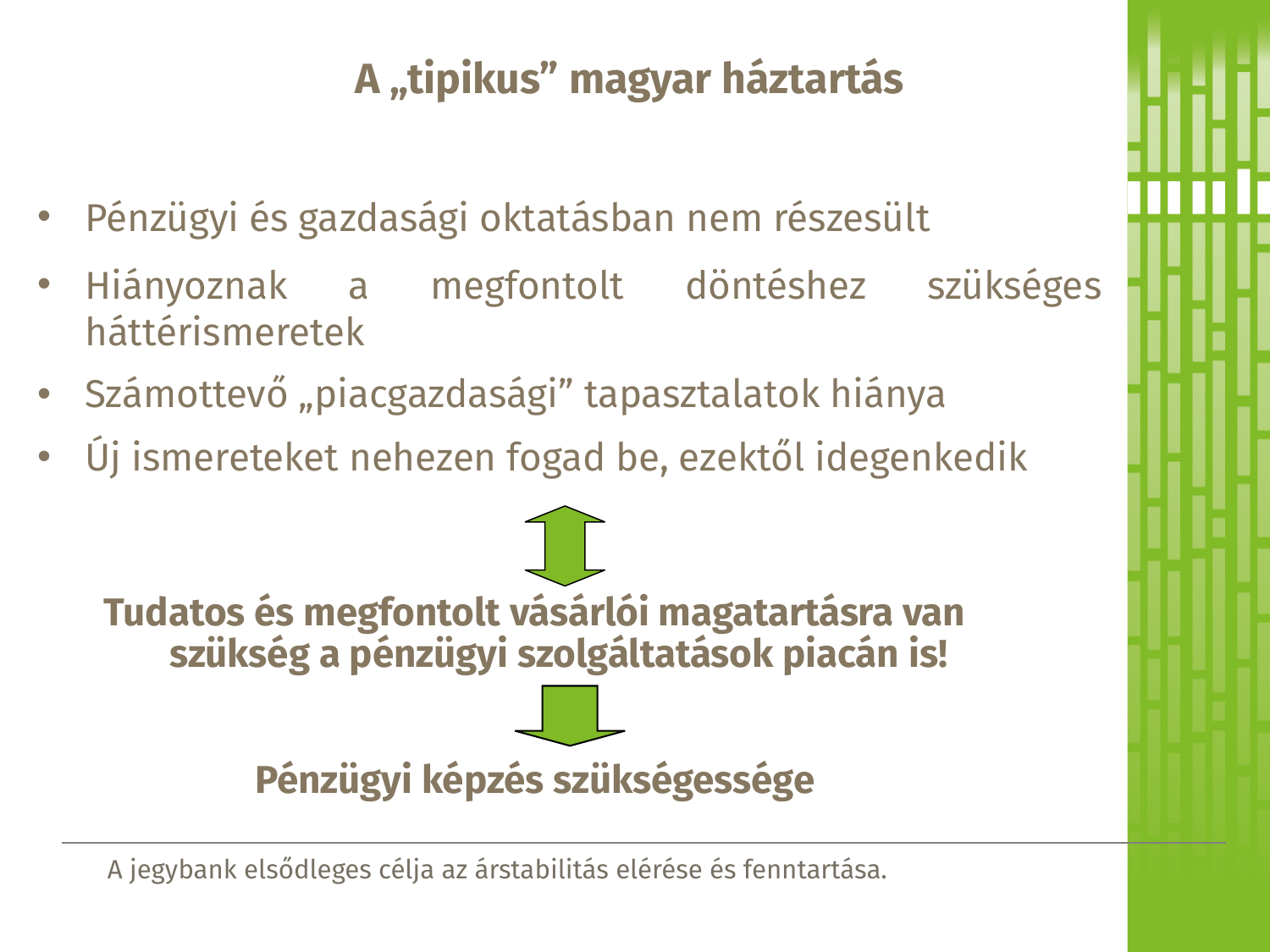

A „tipikus” magyar háztartás
Pénzügyi és gazdasági oktatásban nem részesült
Hiányoznak a megfontolt döntéshez szükséges háttérismeretek
Számottevő „piacgazdasági” tapasztalatok hiánya
Új ismereteket nehezen fogad be, ezektől idegenkedik

Tudatos és megfontolt vásárlói magatartásra van szükség a pénzügyi szolgáltatások piacán is!

Pénzügyi képzés szükségessége